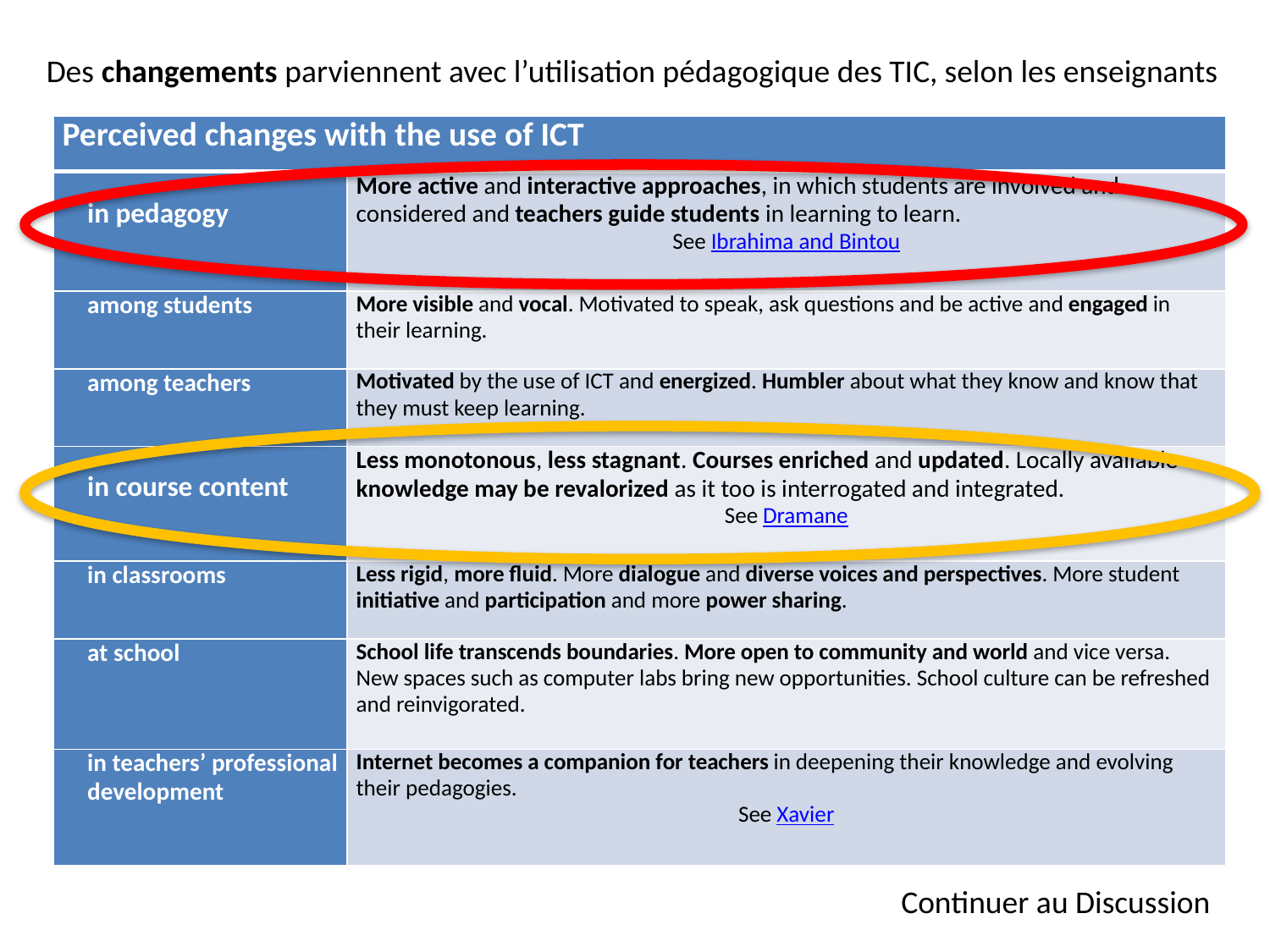

Des changements parviennent avec l’utilisation pédagogique des TIC, selon les enseignants
| Perceived changes with the use of ICT |  |
| --- | --- |
| in pedagogy | More active and interactive approaches, in which students are involved and considered and teachers guide students in learning to learn. See Ibrahima and Bintou |
| among students | More visible and vocal. Motivated to speak, ask questions and be active and engaged in their learning. |
| among teachers | Motivated by the use of ICT and energized. Humbler about what they know and know that they must keep learning. |
| in course content | Less monotonous, less stagnant. Courses enriched and updated. Locally available knowledge may be revalorized as it too is interrogated and integrated. See Dramane |
| in classrooms | Less rigid, more fluid. More dialogue and diverse voices and perspectives. More student initiative and participation and more power sharing. |
| at school | School life transcends boundaries. More open to community and world and vice versa. New spaces such as computer labs bring new opportunities. School culture can be refreshed and reinvigorated. |
| in teachers’ professional development | Internet becomes a companion for teachers in deepening their knowledge and evolving their pedagogies. See Xavier |

Continuer au Discussion